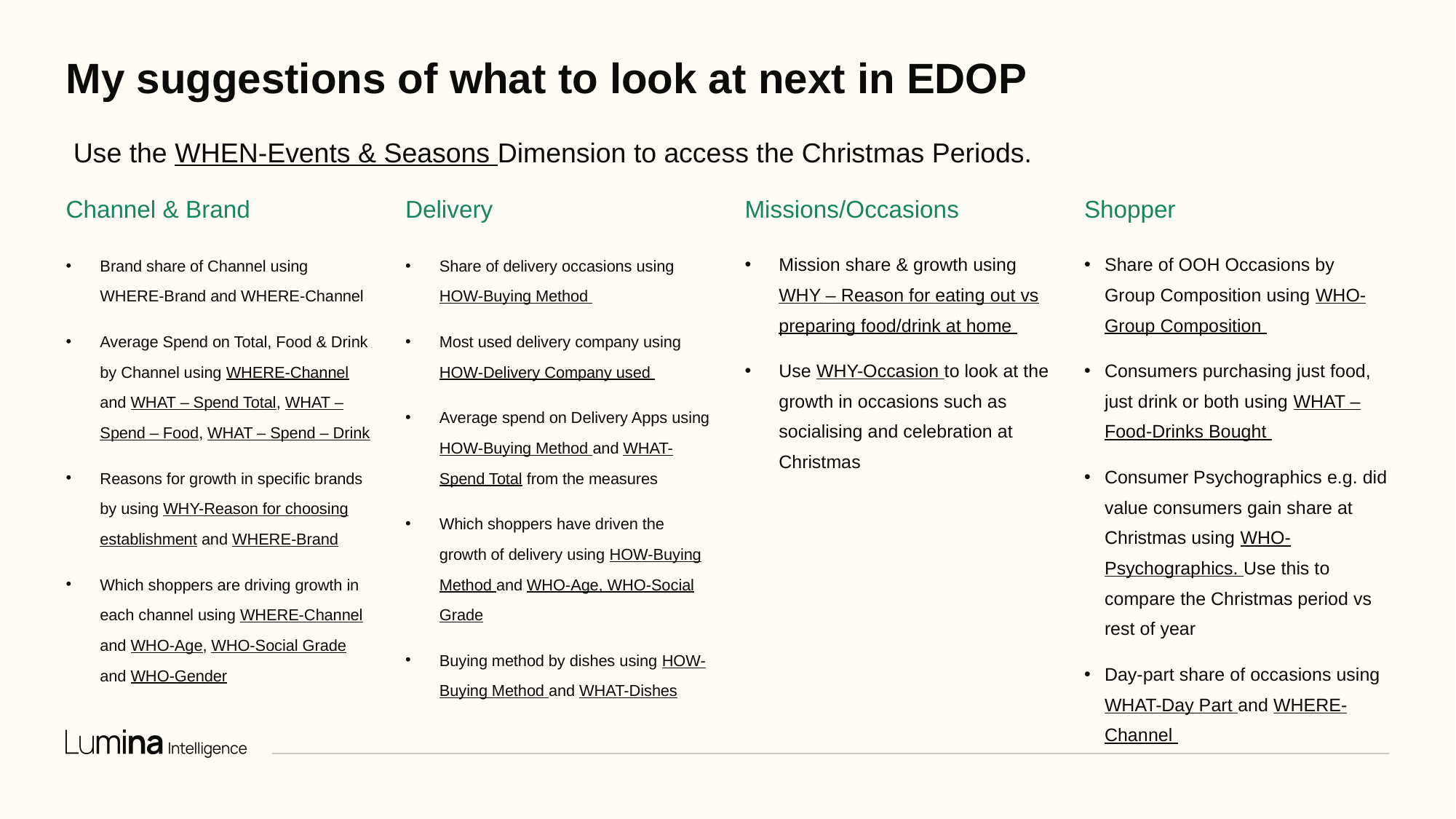

# My suggestions of what to look at next in EDOP

Use the WHEN-Events & Seasons Dimension to access the Christmas Periods.
Channel & Brand
Delivery
Missions/Occasions
Shopper
Brand share of Channel using WHERE-Brand and WHERE-Channel
Average Spend on Total, Food & Drink by Channel using WHERE-Channel and WHAT – Spend Total, WHAT – Spend – Food, WHAT – Spend – Drink
Reasons for growth in specific brands by using WHY-Reason for choosing establishment and WHERE-Brand
Which shoppers are driving growth in each channel using WHERE-Channel and WHO-Age, WHO-Social Grade and WHO-Gender

Share of delivery occasions using HOW-Buying Method
Most used delivery company using HOW-Delivery Company used
Average spend on Delivery Apps using HOW-Buying Method and WHAT-Spend Total from the measures
Which shoppers have driven the growth of delivery using HOW-Buying Method and WHO-Age, WHO-Social Grade
Buying method by dishes using HOW-Buying Method and WHAT-Dishes
Mission share & growth using WHY – Reason for eating out vs preparing food/drink at home
Use WHY-Occasion to look at the growth in occasions such as socialising and celebration at Christmas
Share of OOH Occasions by Group Composition using WHO-Group Composition
Consumers purchasing just food, just drink or both using WHAT – Food-Drinks Bought
Consumer Psychographics e.g. did value consumers gain share at Christmas using WHO-Psychographics. Use this to compare the Christmas period vs rest of year
Day-part share of occasions using WHAT-Day Part and WHERE-Channel